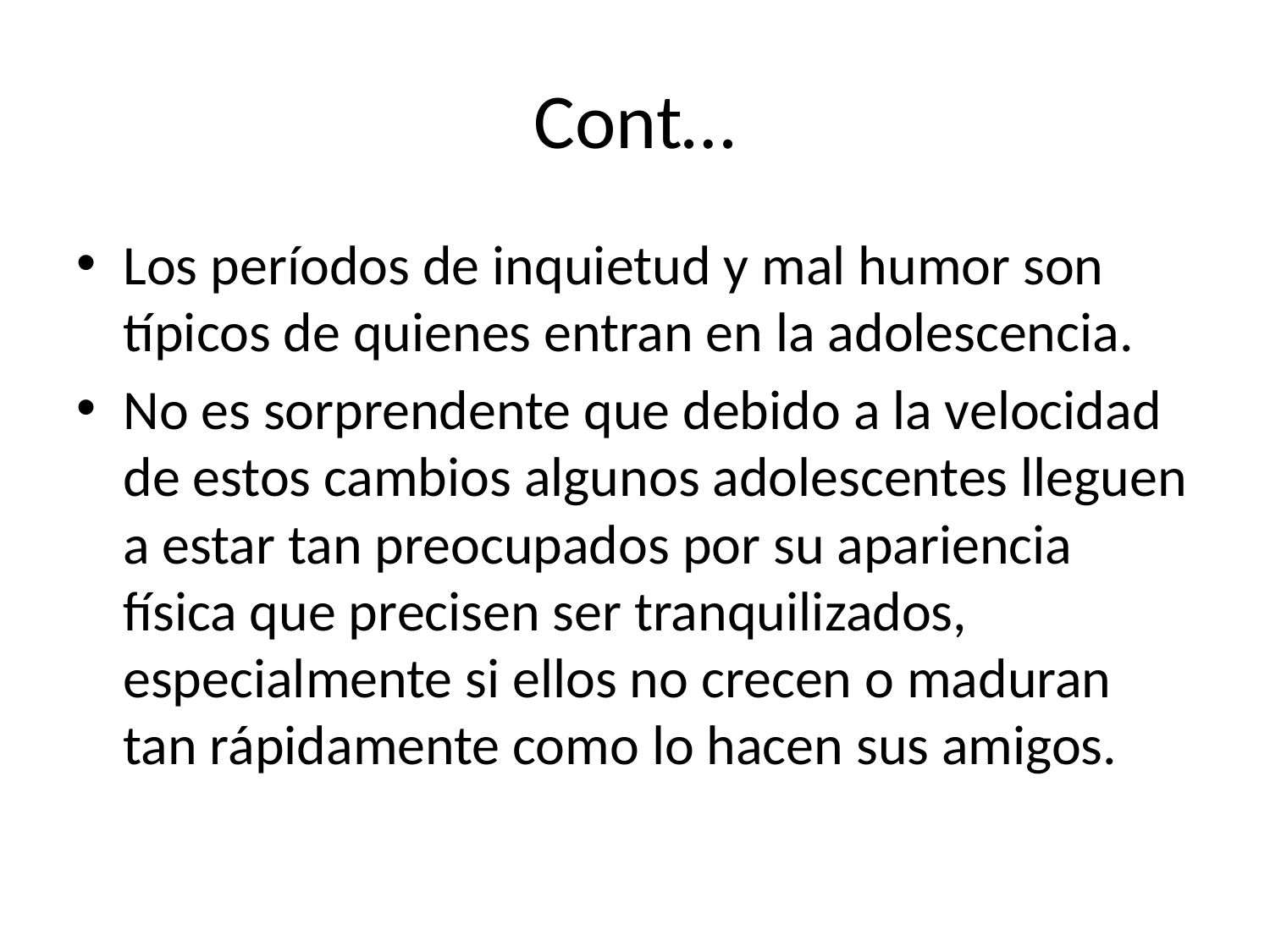

# Cont…
Los períodos de inquietud y mal humor son típicos de quienes entran en la adolescencia.
No es sorprendente que debido a la velocidad de estos cambios algunos adolescentes lleguen a estar tan preocupados por su apariencia física que precisen ser tranquilizados, especialmente si ellos no crecen o maduran tan rápidamente como lo hacen sus amigos.